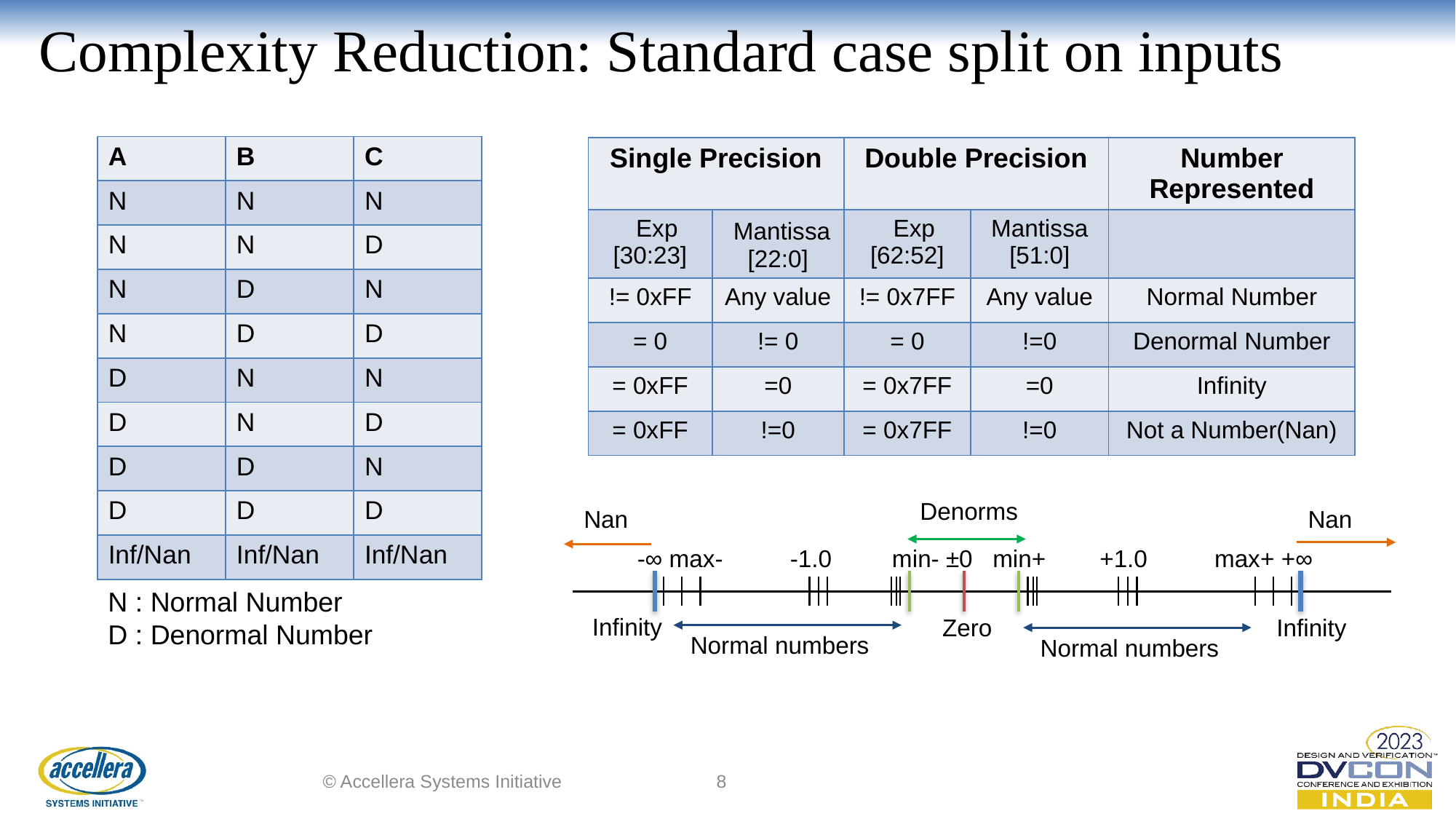

# Complexity Reduction: Standard case split on inputs
| A | B | C |
| --- | --- | --- |
| N | N | N |
| N | N | D |
| N | D | N |
| N | D | D |
| D | N | N |
| D | N | D |
| D | D | N |
| D | D | D |
| Inf/Nan | Inf/Nan | Inf/Nan |
| Single Precision |  | Double Precision |  | Number Represented |
| --- | --- | --- | --- | --- |
| Exp [30:23] | Mantissa [22:0] | Exp [62:52] | Mantissa [51:0] |  |
| != 0xFF | Any value | != 0x7FF | Any value | Normal Number |
| = 0 | != 0 | = 0 | !=0 | Denormal Number |
| = 0xFF | =0 | = 0x7FF | =0 | Infinity |
| = 0xFF | !=0 | = 0x7FF | !=0 | Not a Number(Nan) |
Denorms
Nan
Nan
Infinity
Zero
Infinity
Normal numbers
Normal numbers
            -∞ max-          -1.0         min- ±0   min+        +1.0          max+ +∞
N : Normal Number
D : Denormal Number
© Accellera Systems Initiative
8